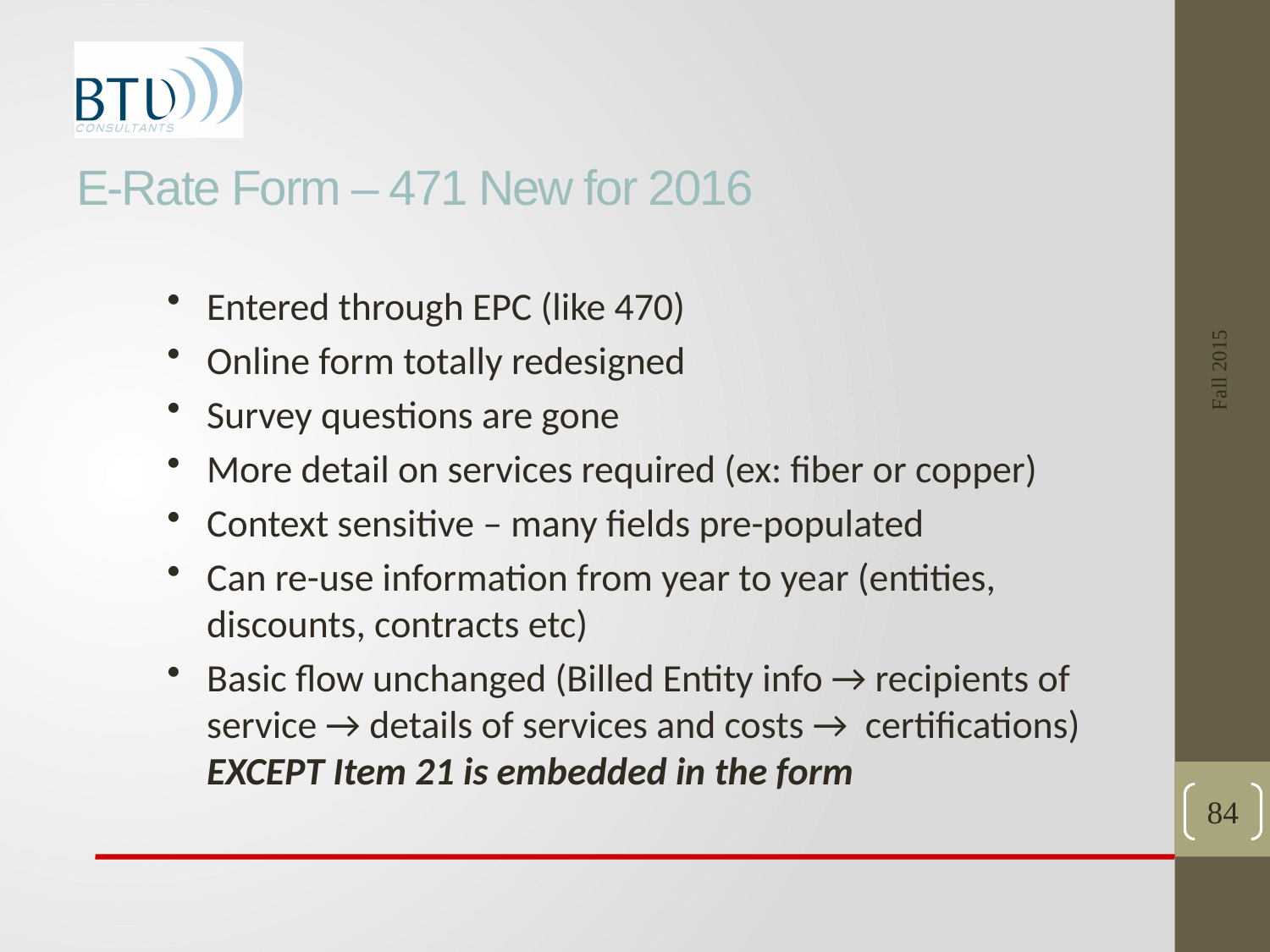

# E-Rate Form – 471 New for 2016

Fall 2015

Entered through EPC (like 470)
Online form totally redesigned
Survey questions are gone
More detail on services required (ex: fiber or copper)
Context sensitive – many fields pre-populated
Can re-use information from year to year (entities, discounts, contracts etc)
Basic flow unchanged (Billed Entity info → recipients of service → details of services and costs →  certifications) EXCEPT Item 21 is embedded in the form

84